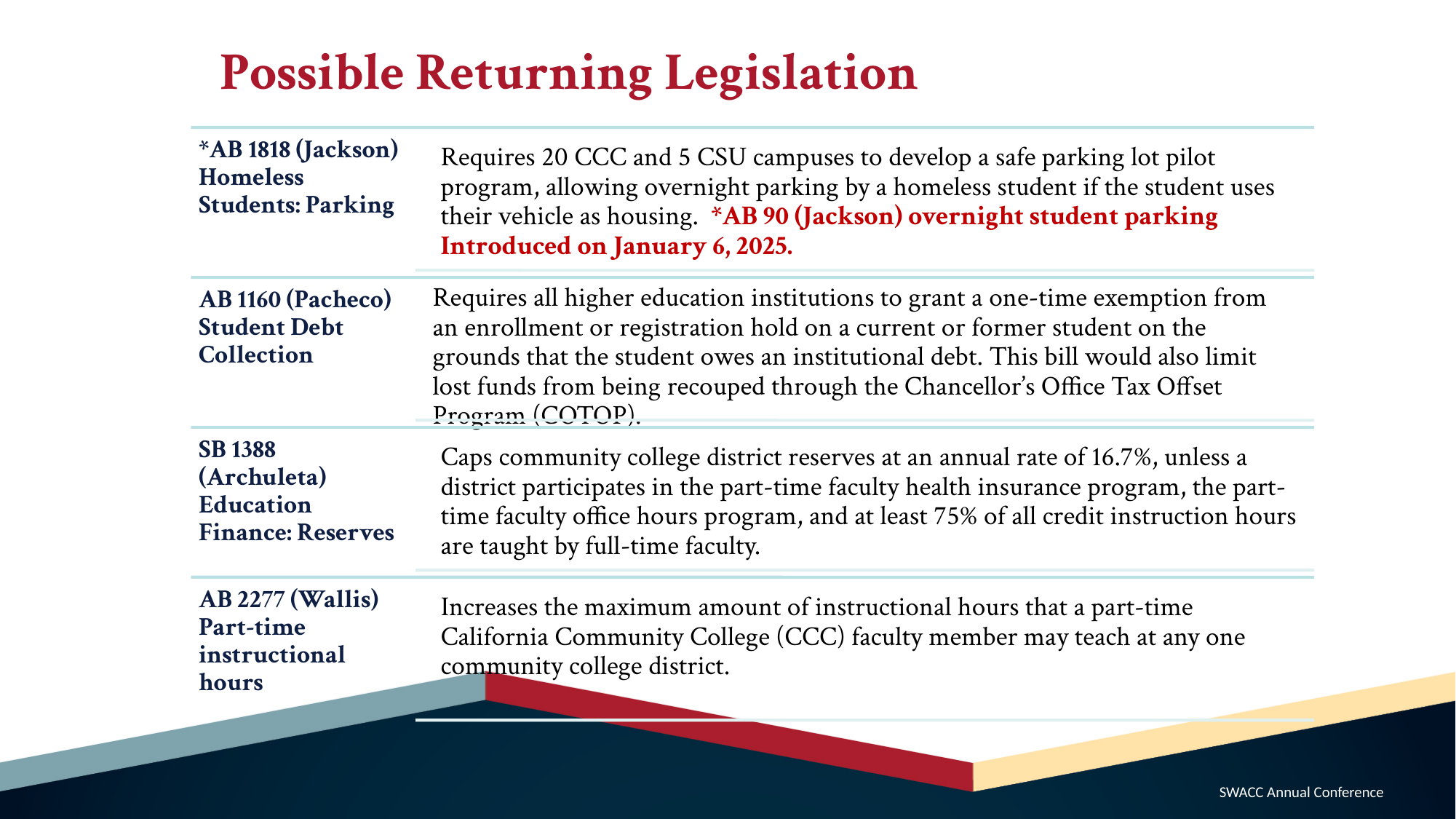

# Possible Returning Legislation
*AB 1818 (Jackson) Homeless Students: Parking
Requires 20 CCC and 5 CSU campuses to develop a safe parking lot pilot program, allowing overnight parking by a homeless student if the student uses their vehicle as housing.  *AB 90 (Jackson) overnight student parking Introduced on January 6, 2025.
AB 1160 (Pacheco) Student Debt Collection
Requires all higher education institutions to grant a one-time exemption from an enrollment or registration hold on a current or former student on the grounds that the student owes an institutional debt. This bill would also limit lost funds from being recouped through the Chancellor’s Office Tax Offset Program (COTOP).
SB 1388 (Archuleta) Education Finance: Reserves
Caps community college district reserves at an annual rate of 16.7%, unless a district participates in the part-time faculty health insurance program, the part-time faculty office hours program, and at least 75% of all credit instruction hours are taught by full-time faculty.
AB 2277 (Wallis) Part-time instructional hours
Increases the maximum amount of instructional hours that a part-time California Community College (CCC) faculty member may teach at any one community college district.